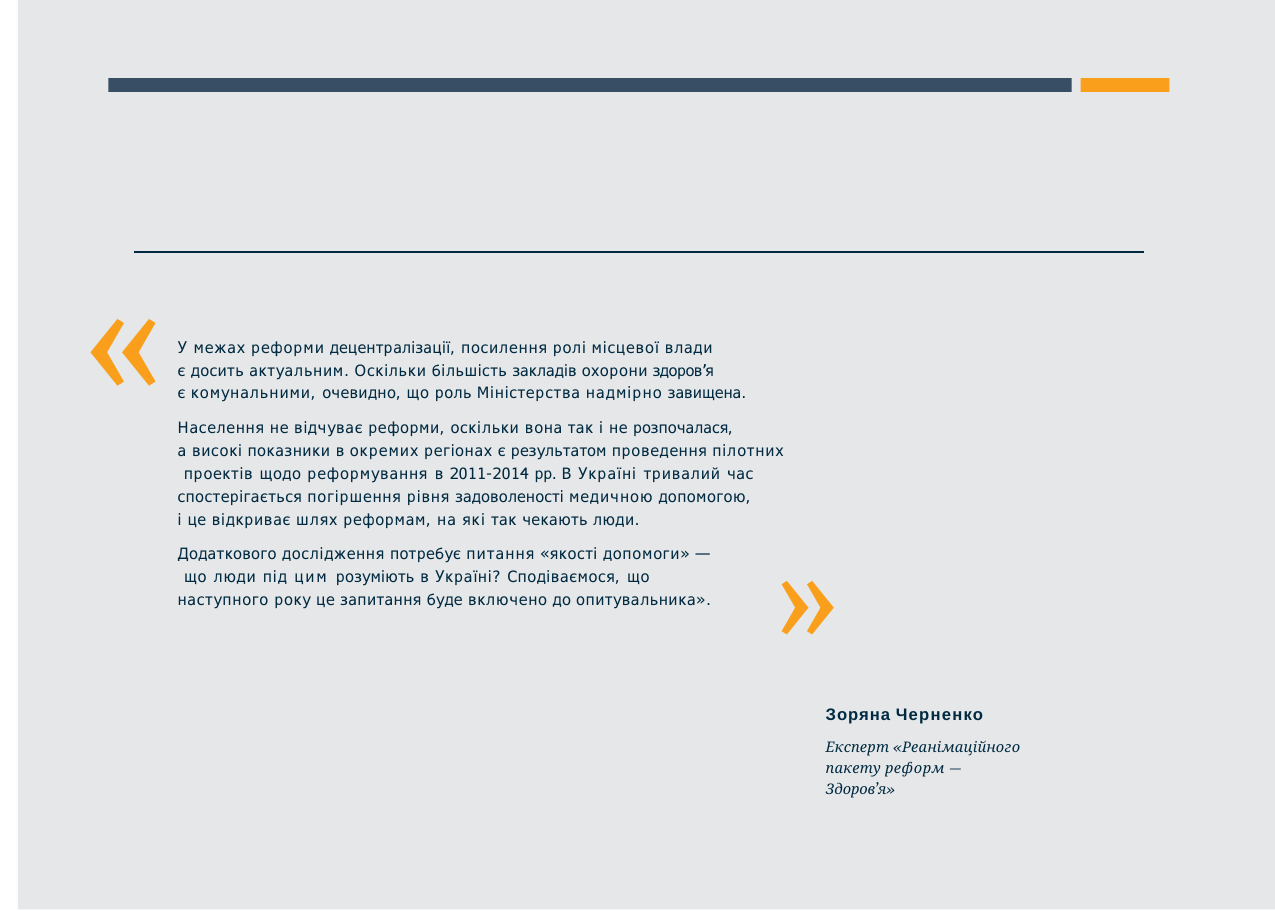

#
«

У межах реформи децентралізації, посилення ролі місцевої влади
є досить актуальним. Оскільки більшість закладів охорони здоров’я
є комунальними, очевидно, що роль Міністерства надмірно завищена.
Населення не відчуває реформи, оскільки вона так і не розпочалася,
а високі показники в окремих регіонах є результатом проведення пілотних  проектів щодо реформування в 2011-2014 рр. В Україні тривалий час  спостерігається погіршення рівня задоволеності медичною допомогою,
і це відкриває шлях реформам, на які так чекають люди.
Додаткового дослідження потребує питання «якості допомоги» —  що люди під цим розуміють в Україні? Сподіваємося, що  наступного року це запитання буде включено до опитувальника».
«
Зоряна Черненко
Експерт «Реанімаційного  пакету реформ — Здоров’я»